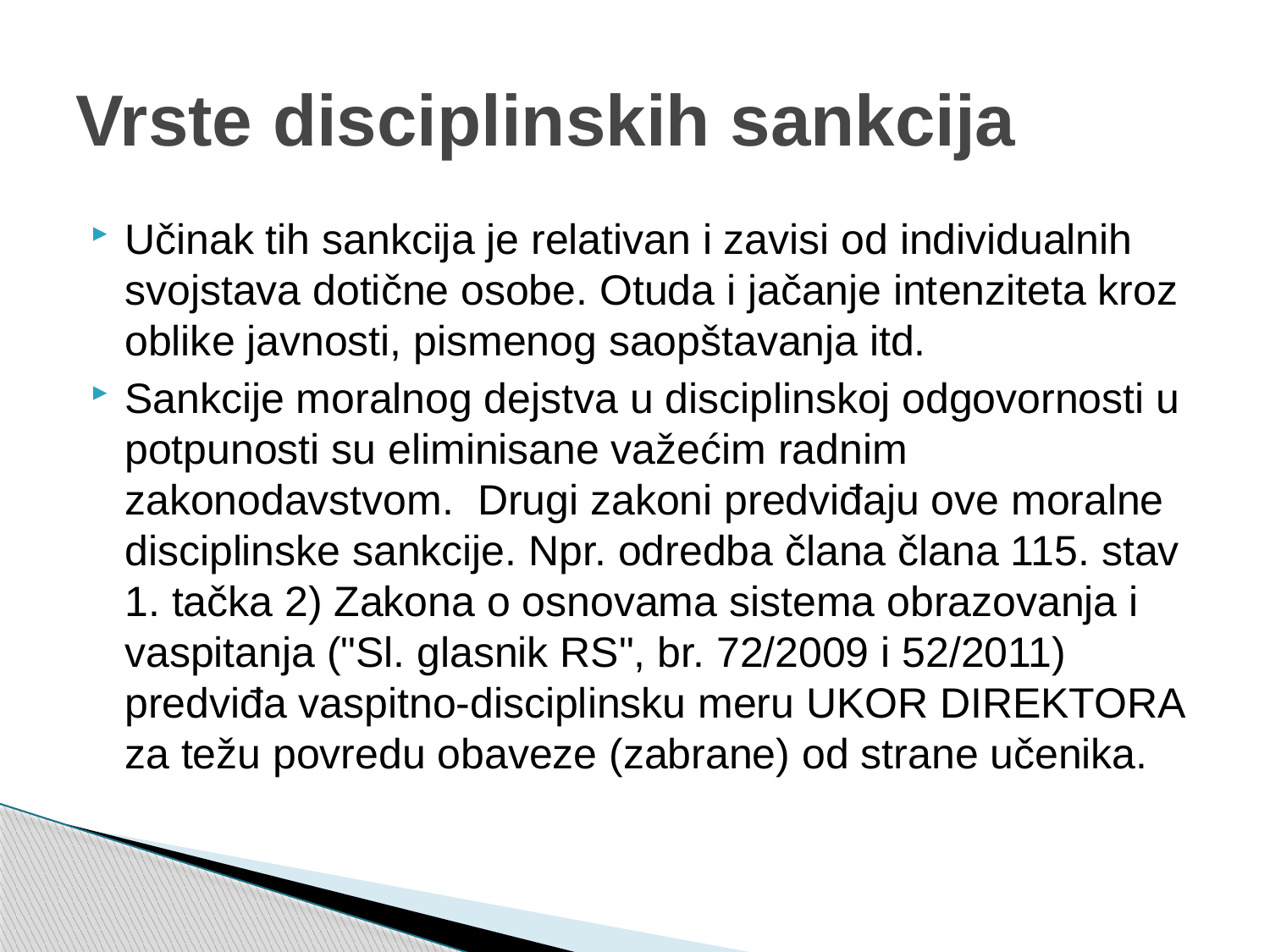

# Vrste disciplinskih sankcija
Učinak tih sankcija je relativan i zavisi od individualnih svojstava dotične osobe. Otuda i jačanje intenziteta kroz oblike javnosti, pismenog saopštavanja itd.
Sankcije moralnog dejstva u disciplinskoj odgovornosti u potpunosti su eliminisane važećim radnim zakonodavstvom.  Drugi zakoni predviđaju ove moralne disciplinske sankcije. Npr. odredba člana člana 115. stav 1. tačka 2) Zakona o osnovama sistema obrazovanja i vaspitanja ("Sl. glasnik RS", br. 72/2009 i 52/2011) predviđa vaspitno-disciplinsku meru UKOR DIREKTORA za težu povredu obaveze (zabrane) od strane učenika.